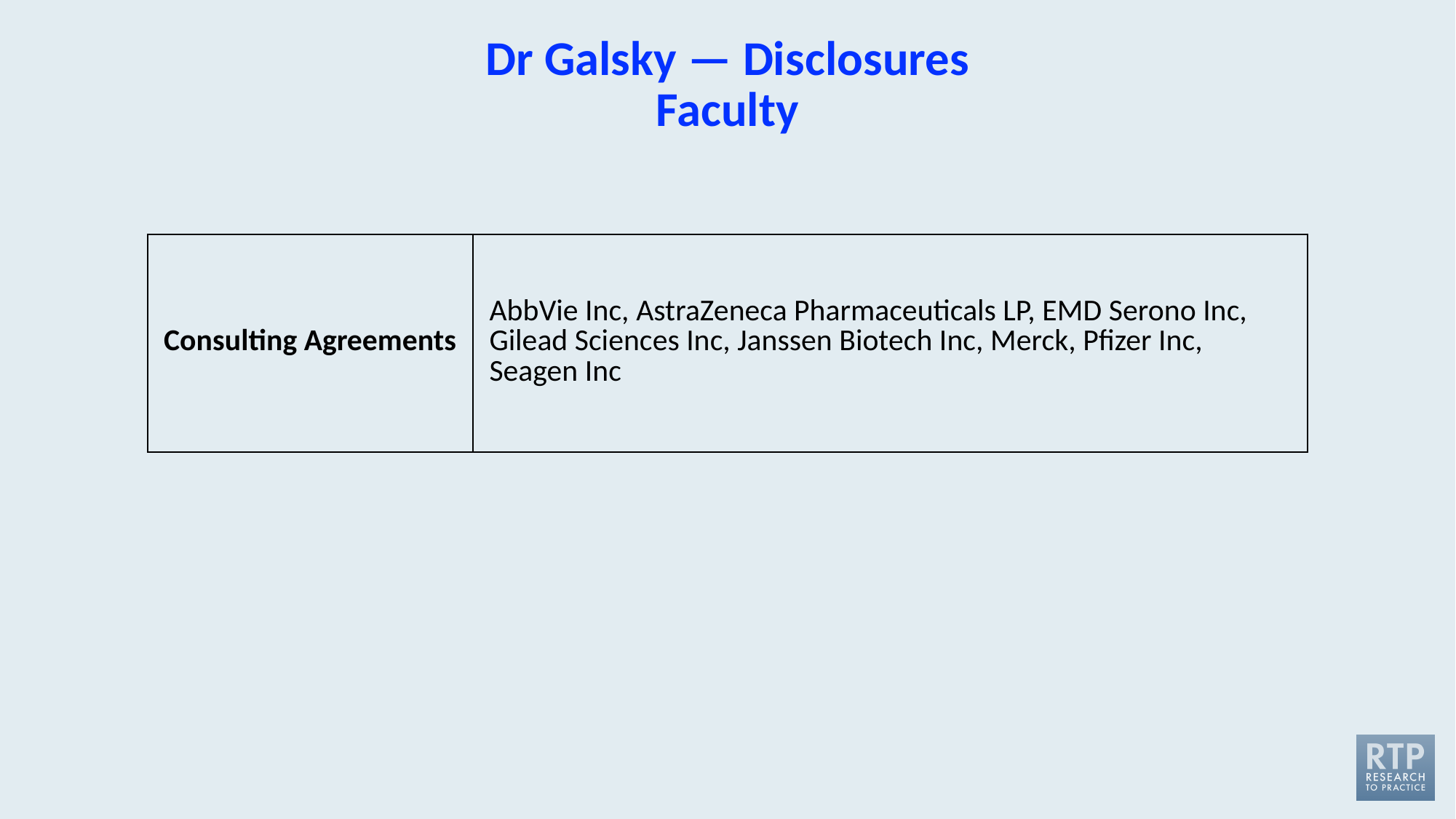

# Dr Galsky — Disclosures Faculty
| Consulting Agreements | AbbVie Inc, AstraZeneca Pharmaceuticals LP, EMD Serono Inc, Gilead Sciences Inc, Janssen Biotech Inc, Merck, Pfizer Inc, Seagen Inc |
| --- | --- |